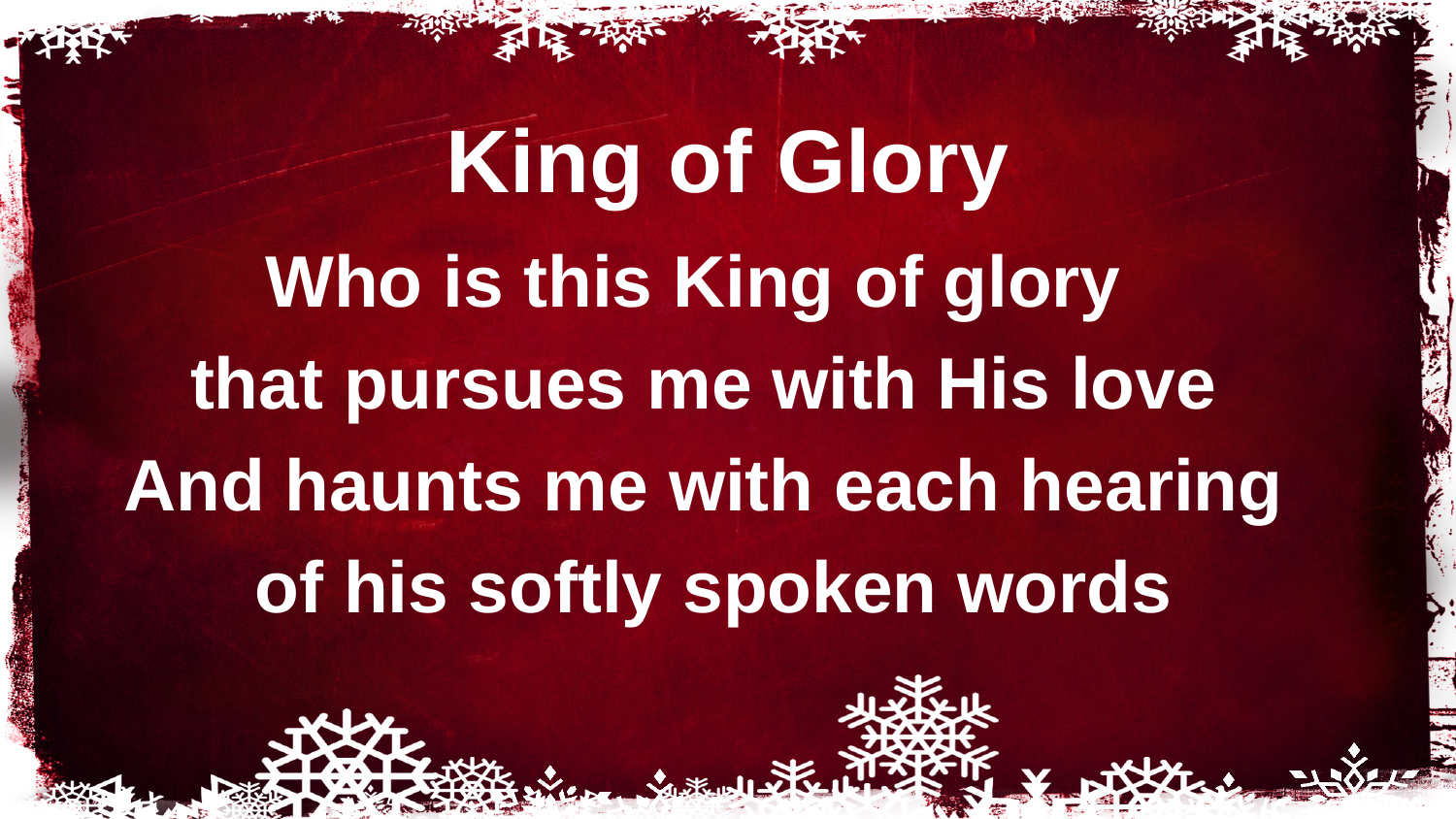

# King of Glory
Who is this King of glory
that pursues me with His love
And haunts me with each hearing
 of his softly spoken words